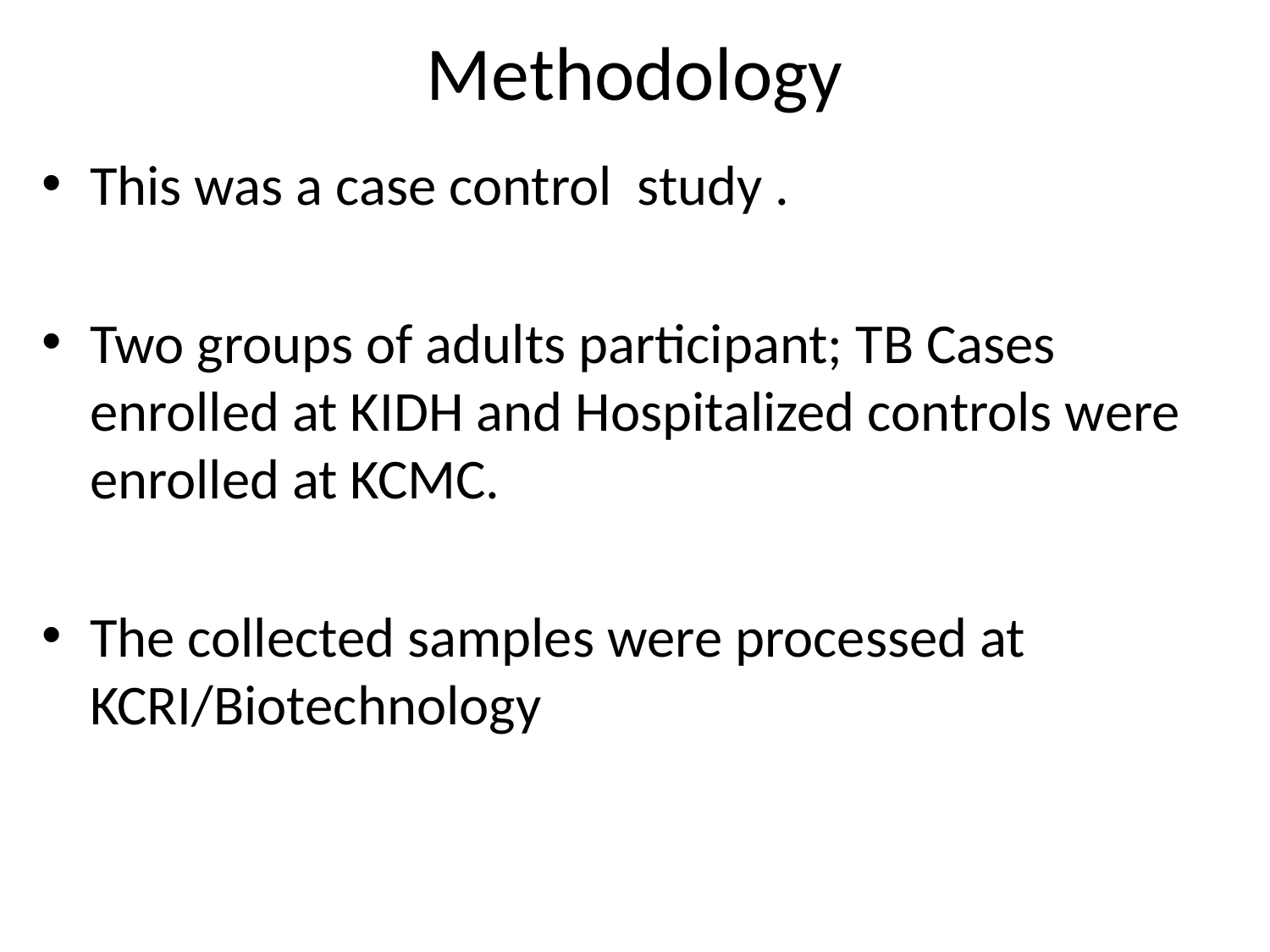

# Methodology
This was a case control  study .

Two groups of adults participant; TB Cases enrolled at KIDH and Hospitalized controls were enrolled at KCMC.

The collected samples were processed at KCRI/Biotechnology